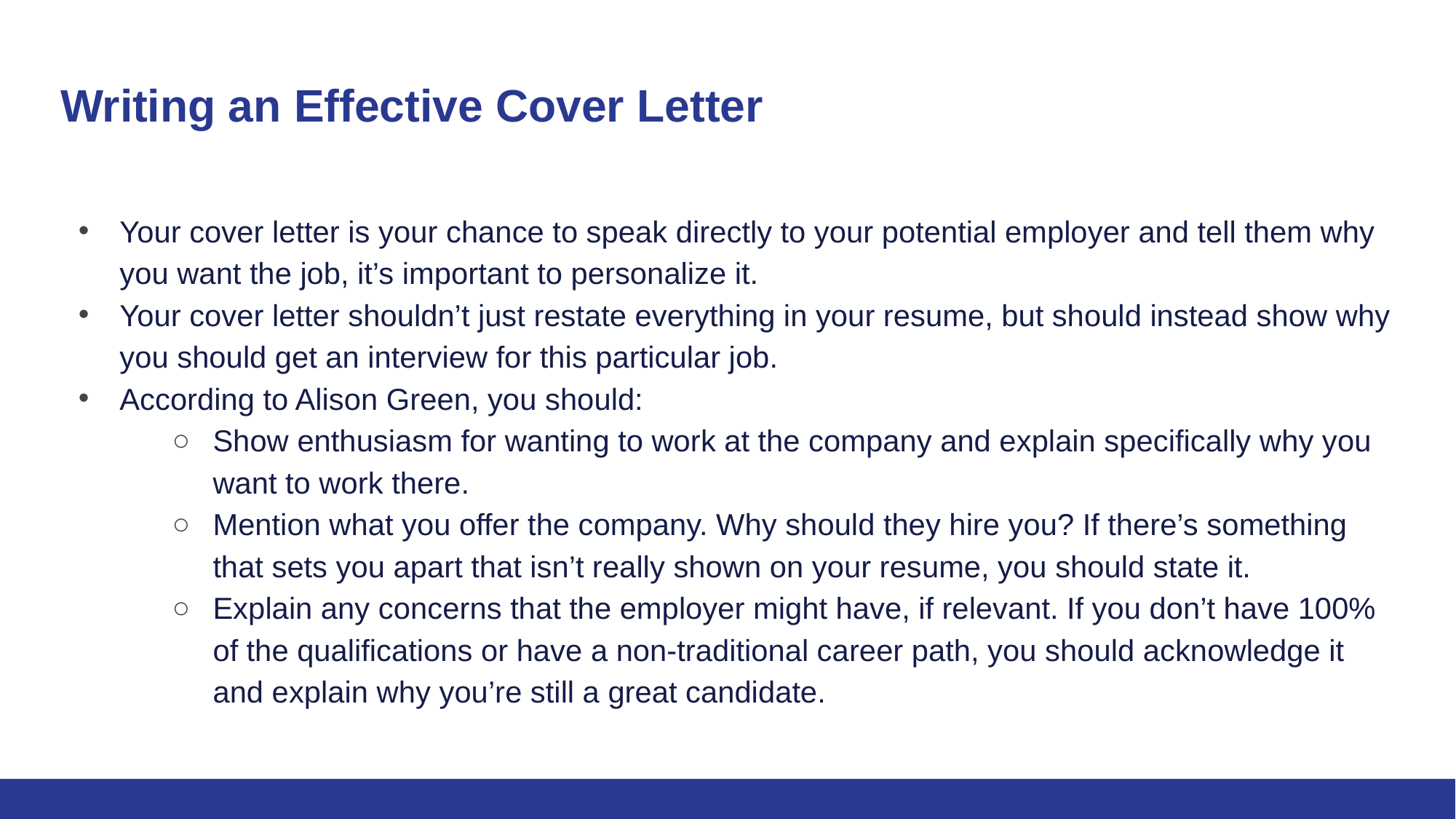

# Writing an Effective Cover Letter
Your cover letter is your chance to speak directly to your potential employer and tell them why you want the job, it’s important to personalize it.
Your cover letter shouldn’t just restate everything in your resume, but should instead show why you should get an interview for this particular job.
According to Alison Green, you should:
Show enthusiasm for wanting to work at the company and explain specifically why you want to work there.
Mention what you offer the company. Why should they hire you? If there’s something that sets you apart that isn’t really shown on your resume, you should state it.
Explain any concerns that the employer might have, if relevant. If you don’t have 100% of the qualifications or have a non-traditional career path, you should acknowledge it and explain why you’re still a great candidate.